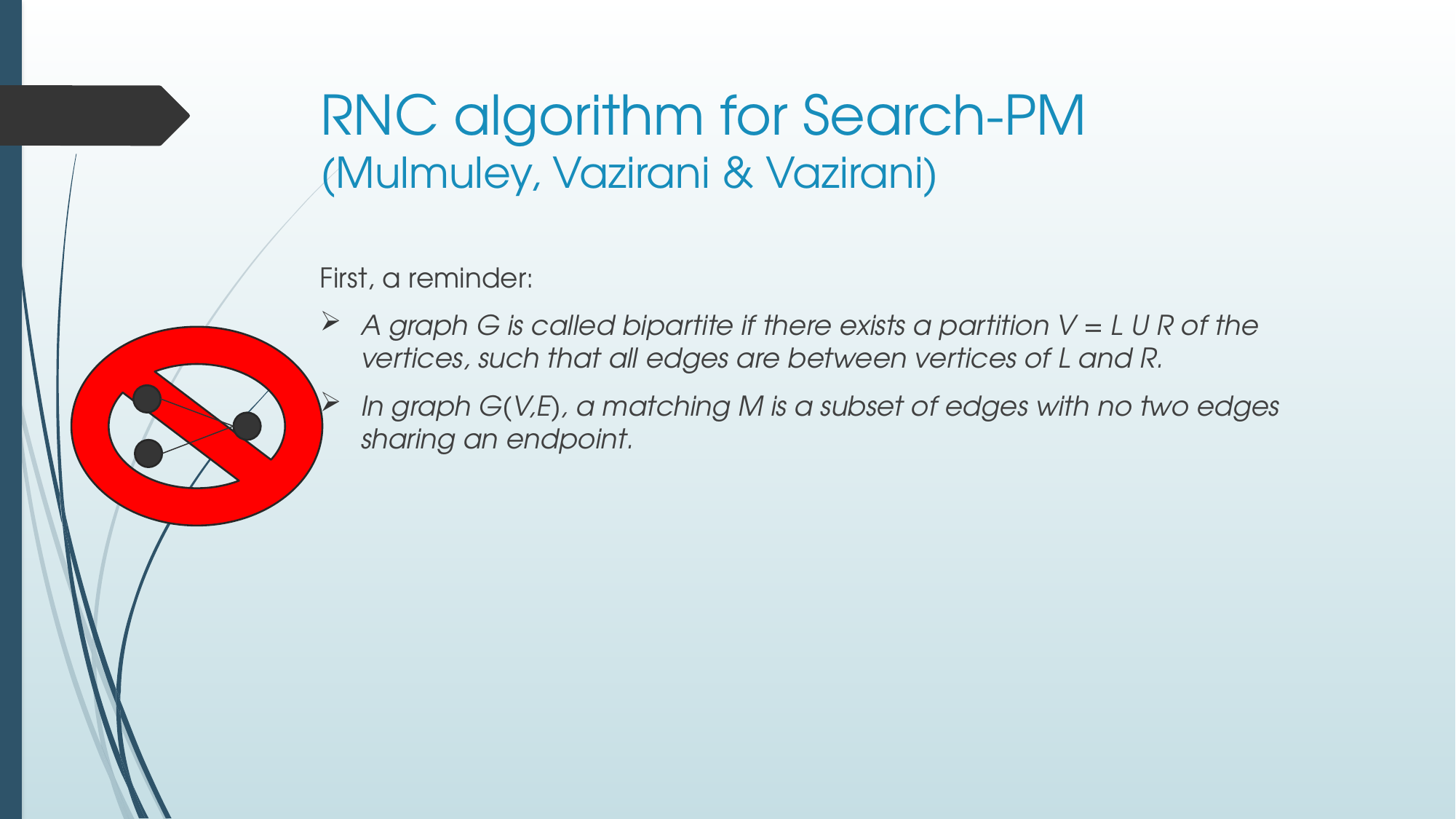

# RNC algorithm for Search-PM (Mulmuley, Vazirani & Vazirani)
First, a reminder:
A graph G is called bipartite if there exists a partition V = L U R of the vertices, such that all edges are between vertices of L and R.
In graph G(V,E), a matching M is a subset of edges with no two edges sharing an endpoint.